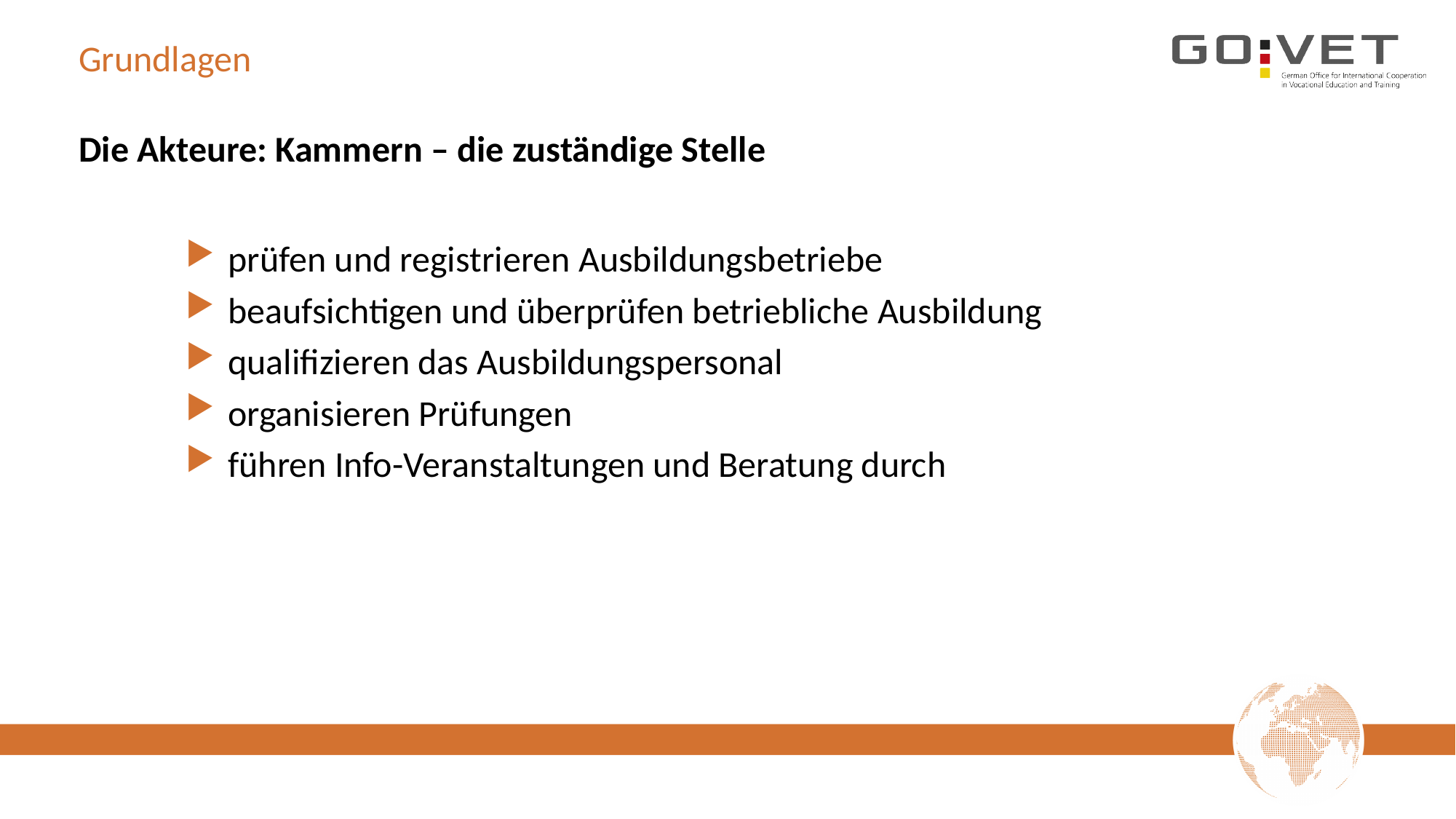

# Grundlagen
Die Akteure: Kammern – die zuständige Stelle

prüfen und registrieren Ausbildungsbetriebe
beaufsichtigen und überprüfen betriebliche Ausbildung
qualifizieren das Ausbildungspersonal
organisieren Prüfungen
führen Info-Veranstaltungen und Beratung durch